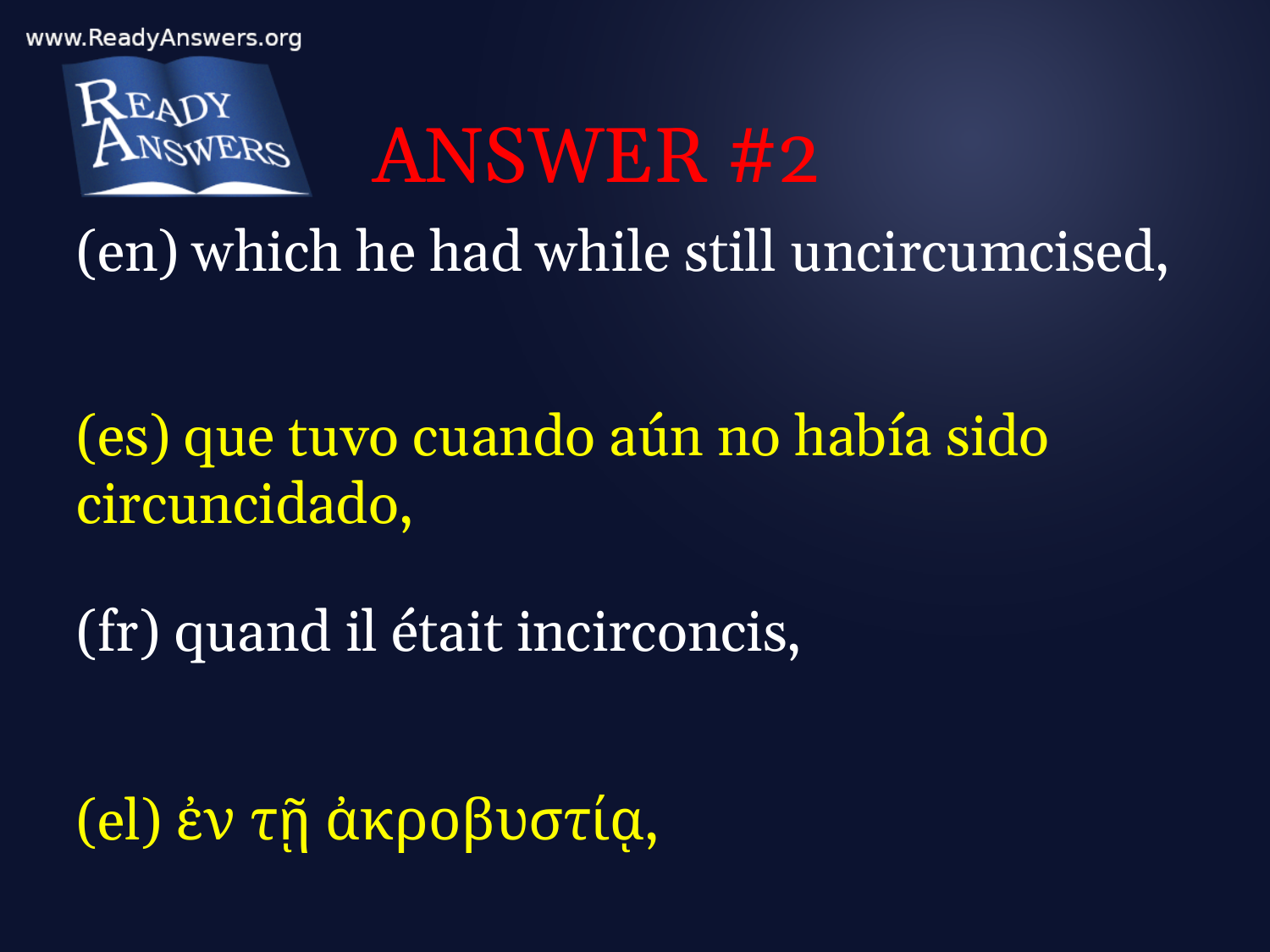

# ANSWER #2
(en) which he had while still uncircumcised,
(es) que tuvo cuando aún no había sido circuncidado,
(fr) quand il était incirconcis,
(el) ἐν τῇ ἀκροβυστίᾳ,